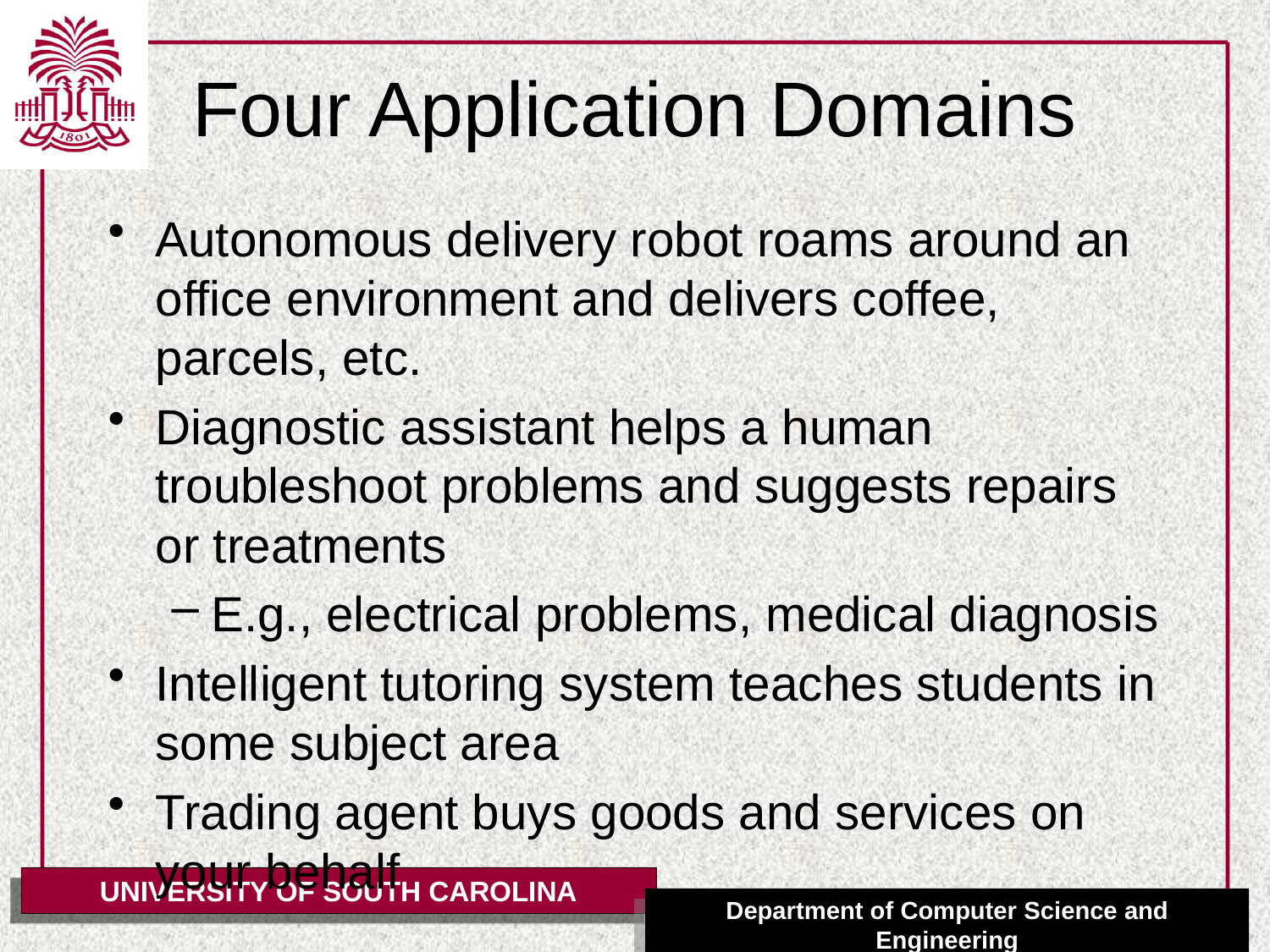

# Four Application Domains
Autonomous delivery robot roams around an office environment and delivers coffee, parcels, etc.
Diagnostic assistant helps a human troubleshoot problems and suggests repairs or treatments
E.g., electrical problems, medical diagnosis
Intelligent tutoring system teaches students in some subject area
Trading agent buys goods and services on your behalf